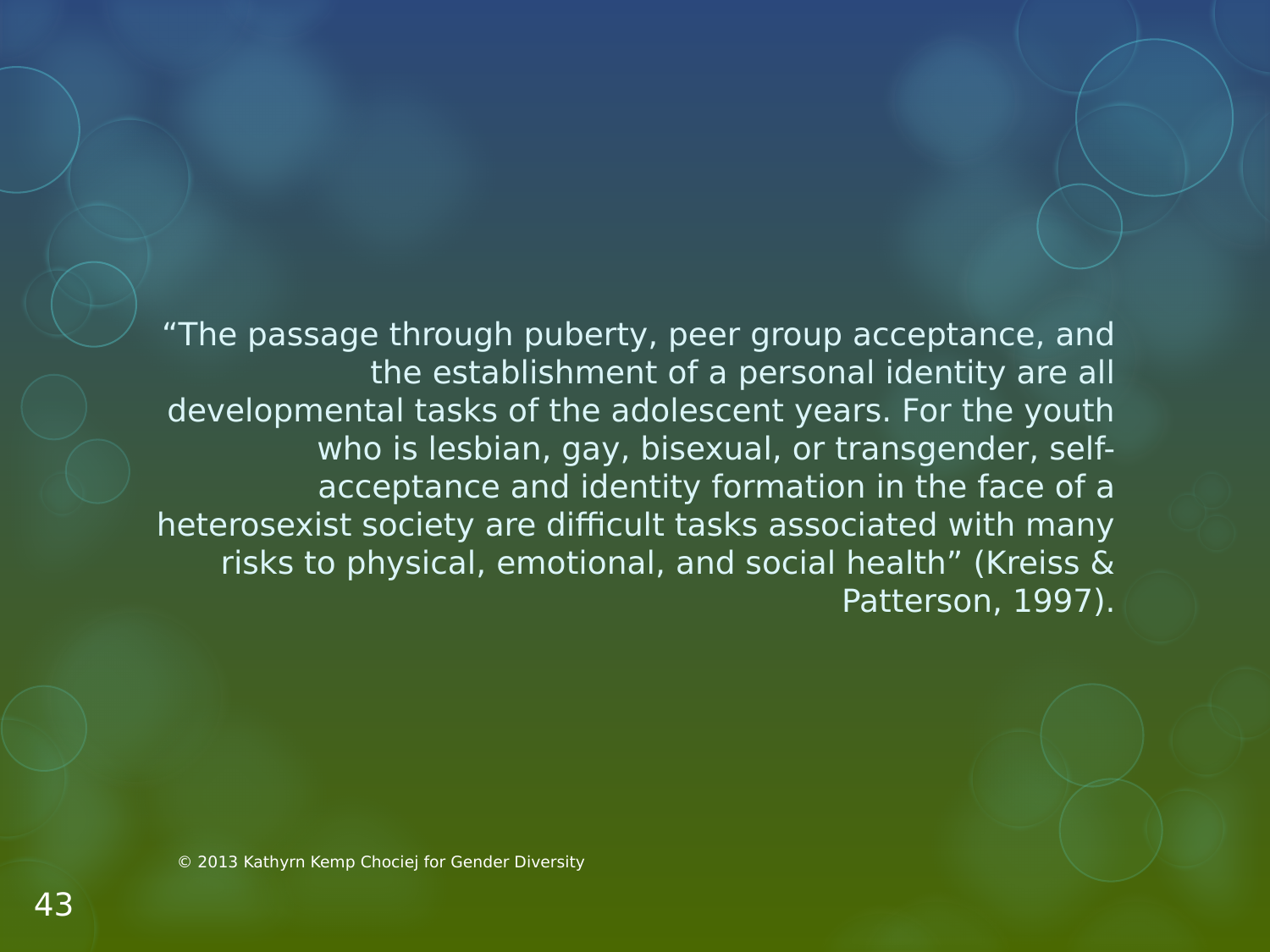

# “The passage through puberty, peer group acceptance, and the establishment of a personal identity are all developmental tasks of the adolescent years. For the youth who is lesbian, gay, bisexual, or transgender, self-acceptance and identity formation in the face of a heterosexist society are difficult tasks associated with many risks to physical, emotional, and social health” (Kreiss & Patterson, 1997).

© 2013 Kathyrn Kemp Chociej for Gender Diversity
43